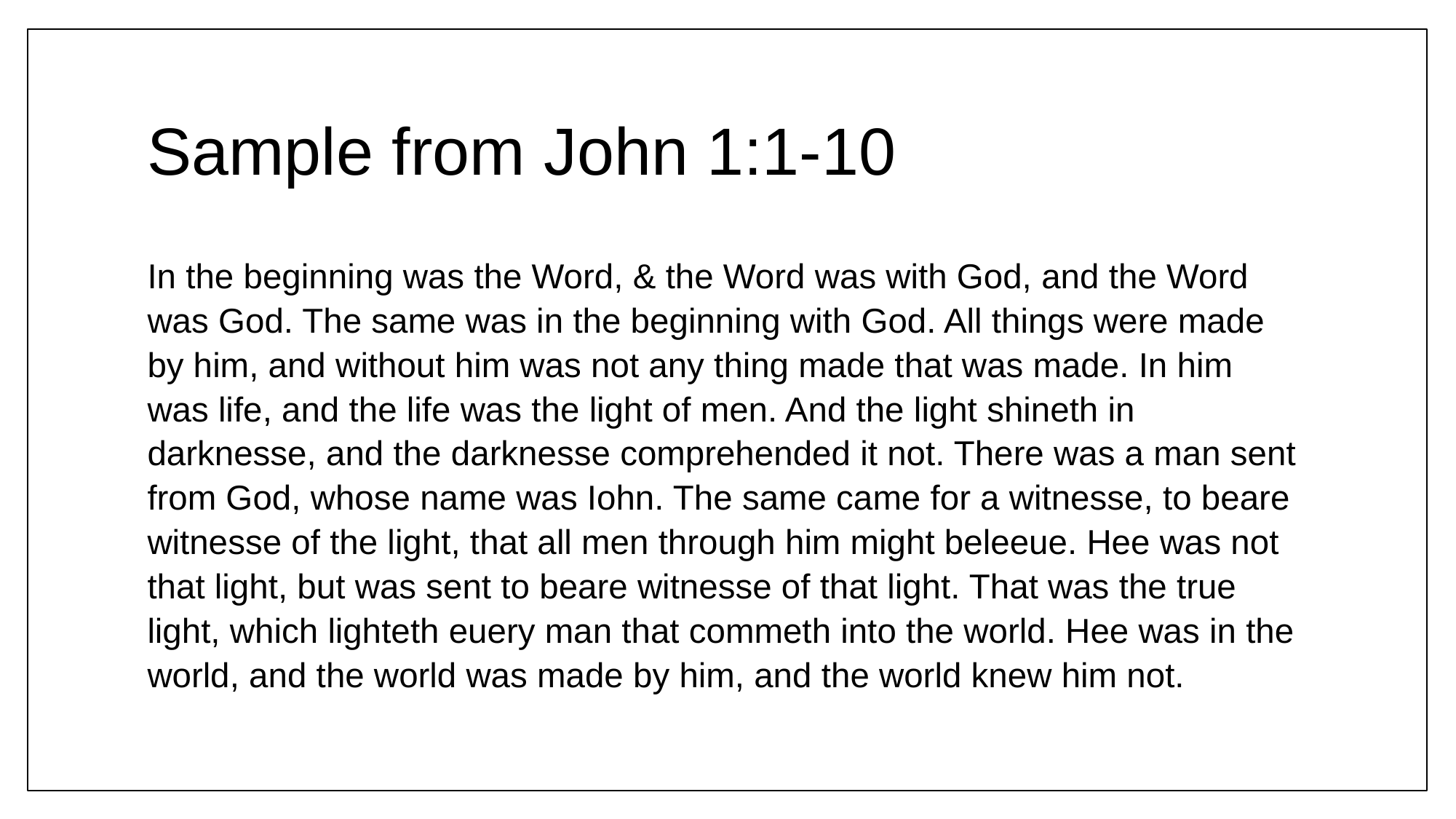

# Sample from John 1:1-10
In the beginning was the Word, & the Word was with God, and the Word was God. The same was in the beginning with God. All things were made by him, and without him was not any thing made that was made. In him was life, and the life was the light of men. And the light shineth in darknesse, and the darknesse comprehended it not. There was a man sent from God, whose name was Iohn. The same came for a witnesse, to beare witnesse of the light, that all men through him might beleeue. Hee was not that light, but was sent to beare witnesse of that light. That was the true light, which lighteth euery man that commeth into the world. Hee was in the world, and the world was made by him, and the world knew him not.